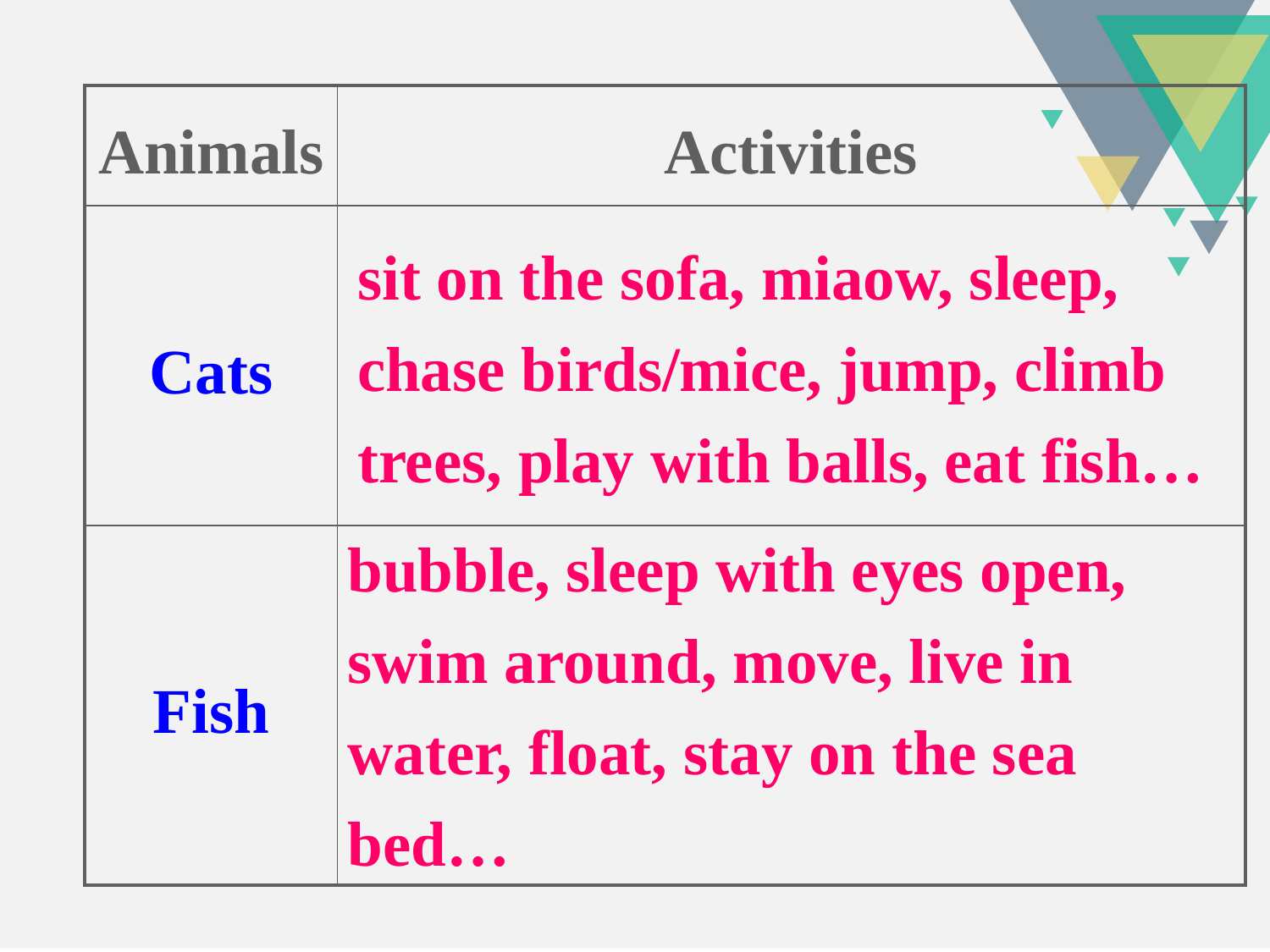

| Animals | Activities |
| --- | --- |
| Cats |  |
| Fish |  |
sit on the sofa, miaow, sleep, chase birds/mice, jump, climb trees, play with balls, eat fish…
bubble, sleep with eyes open,
swim around, move, live in water, float, stay on the sea bed…